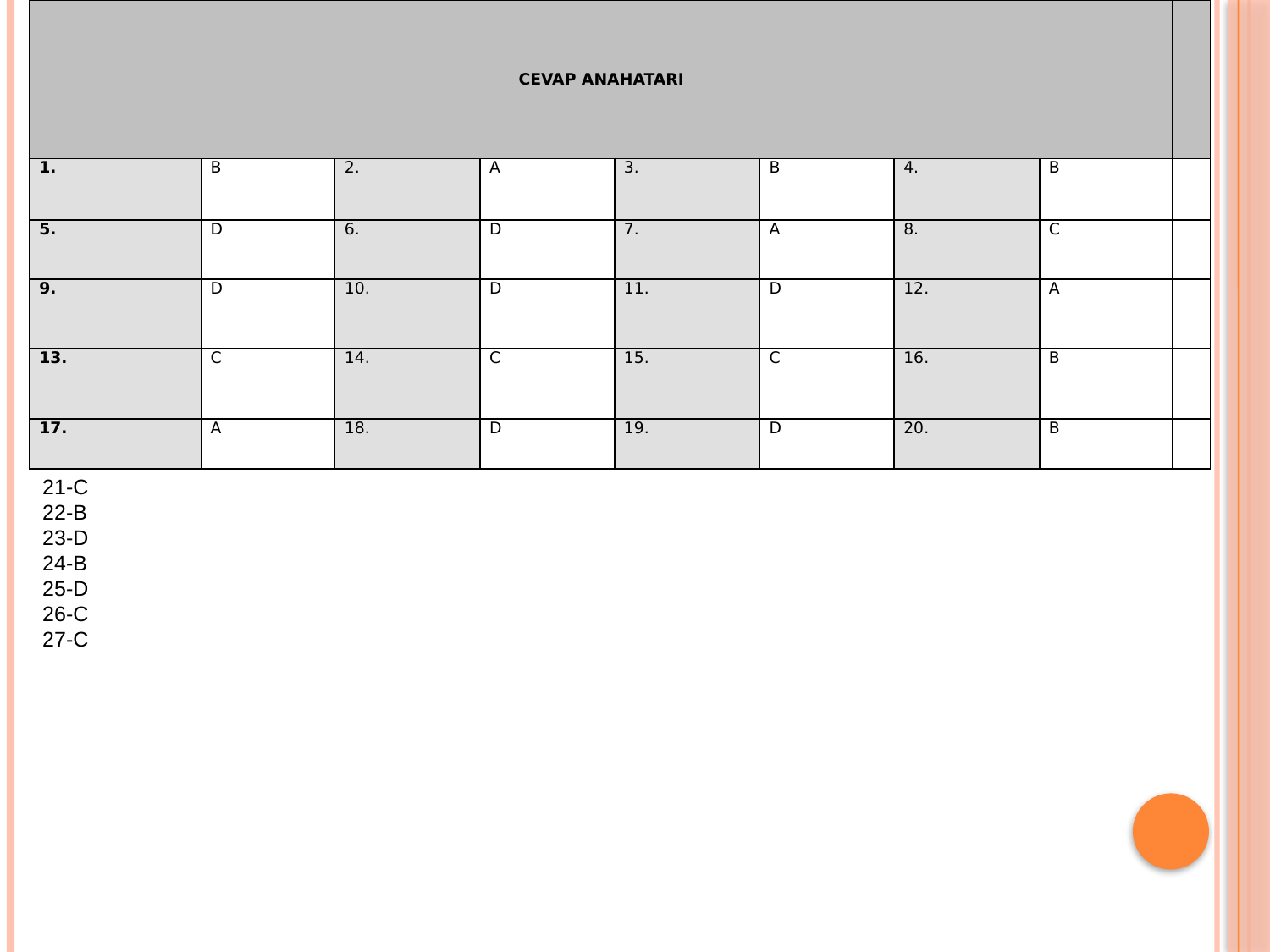

| CEVAP ANAHATARI |  |  |  |  |  |  |  |  |
| --- | --- | --- | --- | --- | --- | --- | --- | --- |
| 1. | B | 2. | A | 3. | B | 4. | B |  |
| 5. | D | 6. | D | 7. | A | 8. | C |  |
| 9. | D | 10. | D | 11. | D | 12. | A |  |
| 13. | C | 14. | C | 15. | C | 16. | B |  |
| 17. | A | 18. | D | 19. | D | 20. | B |  |
21-C
22-B
23-D
24-B
25-D
26-C
27-C